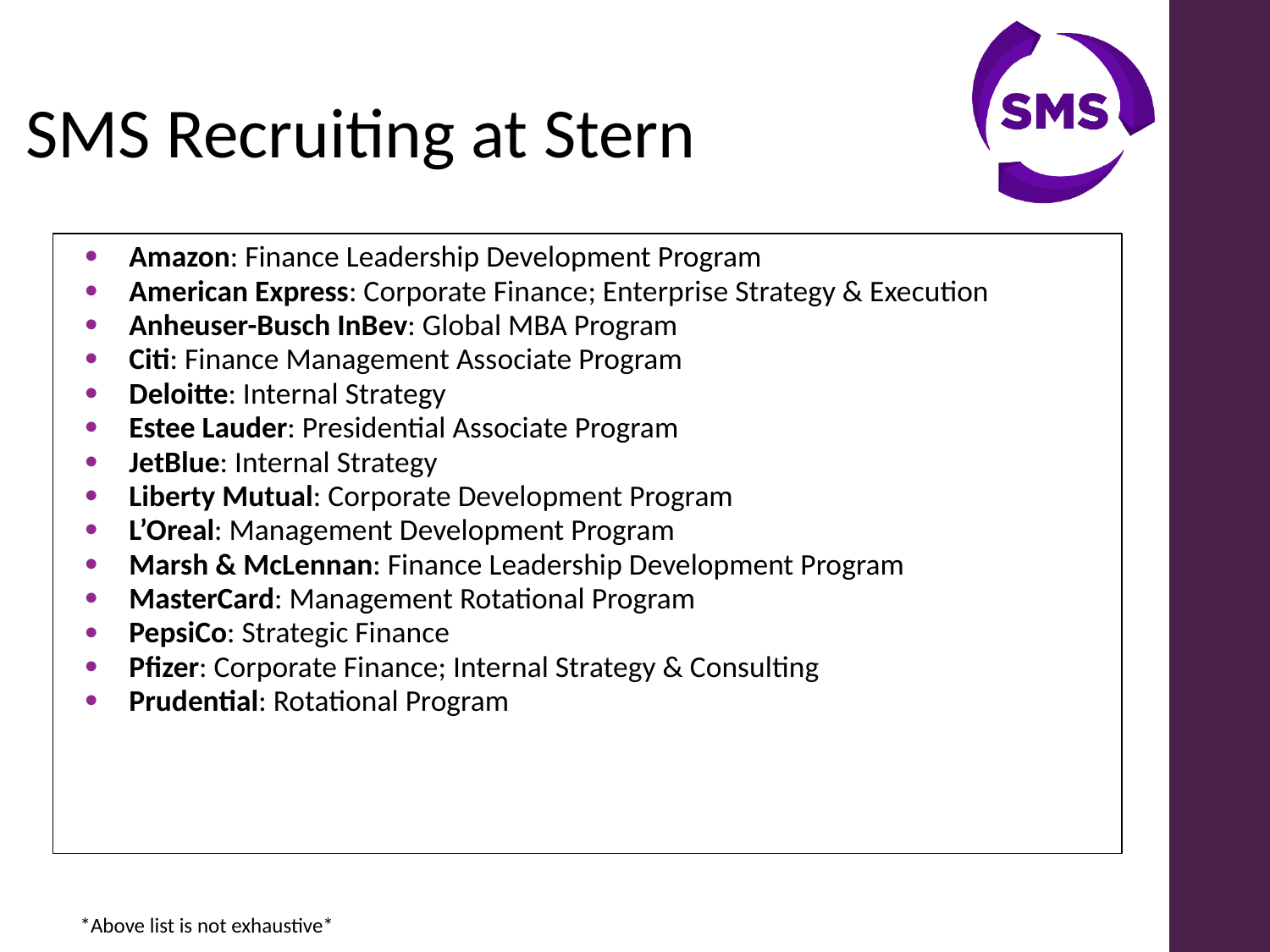

# SMS Recruiting at Stern
Amazon: Finance Leadership Development Program
American Express: Corporate Finance; Enterprise Strategy & Execution
Anheuser-Busch InBev: Global MBA Program
Citi: Finance Management Associate Program
Deloitte: Internal Strategy
Estee Lauder: Presidential Associate Program
JetBlue: Internal Strategy
Liberty Mutual: Corporate Development Program
L’Oreal: Management Development Program
Marsh & McLennan: Finance Leadership Development Program
MasterCard: Management Rotational Program
PepsiCo: Strategic Finance
Pfizer: Corporate Finance; Internal Strategy & Consulting
Prudential: Rotational Program
*Above list is not exhaustive*